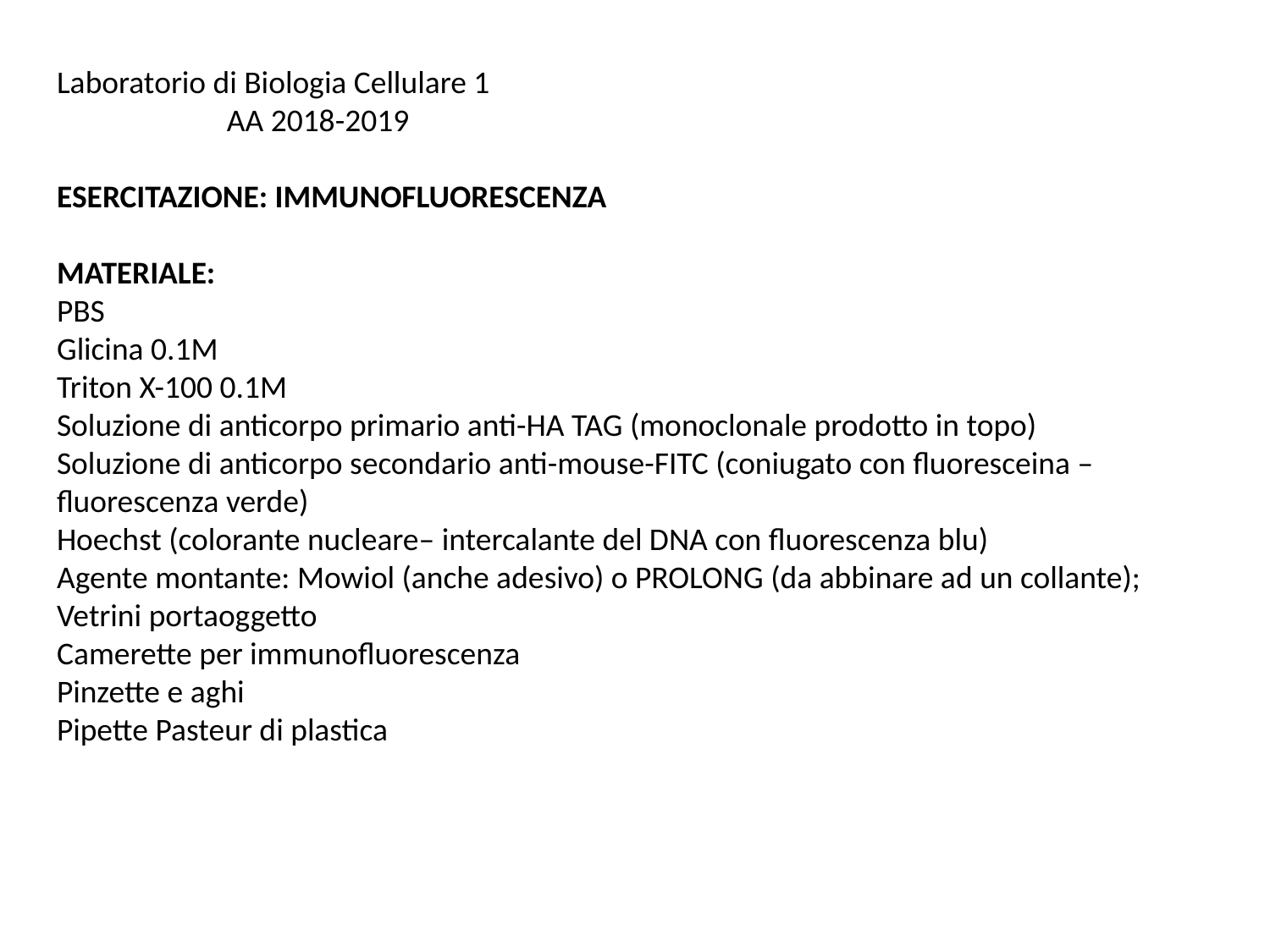

Laboratorio di Biologia Cellulare 1 						      AA 2018-2019

ESERCITAZIONE: IMMUNOFLUORESCENZA

MATERIALE:
PBS
Glicina 0.1M
Triton X-100 0.1M
Soluzione di anticorpo primario anti-HA TAG (monoclonale prodotto in topo)
Soluzione di anticorpo secondario anti-mouse-FITC (coniugato con fluoresceina – fluorescenza verde)
Hoechst (colorante nucleare– intercalante del DNA con fluorescenza blu)
Agente montante: Mowiol (anche adesivo) o PROLONG (da abbinare ad un collante);
Vetrini portaoggetto
Camerette per immunofluorescenza
Pinzette e aghi
Pipette Pasteur di plastica